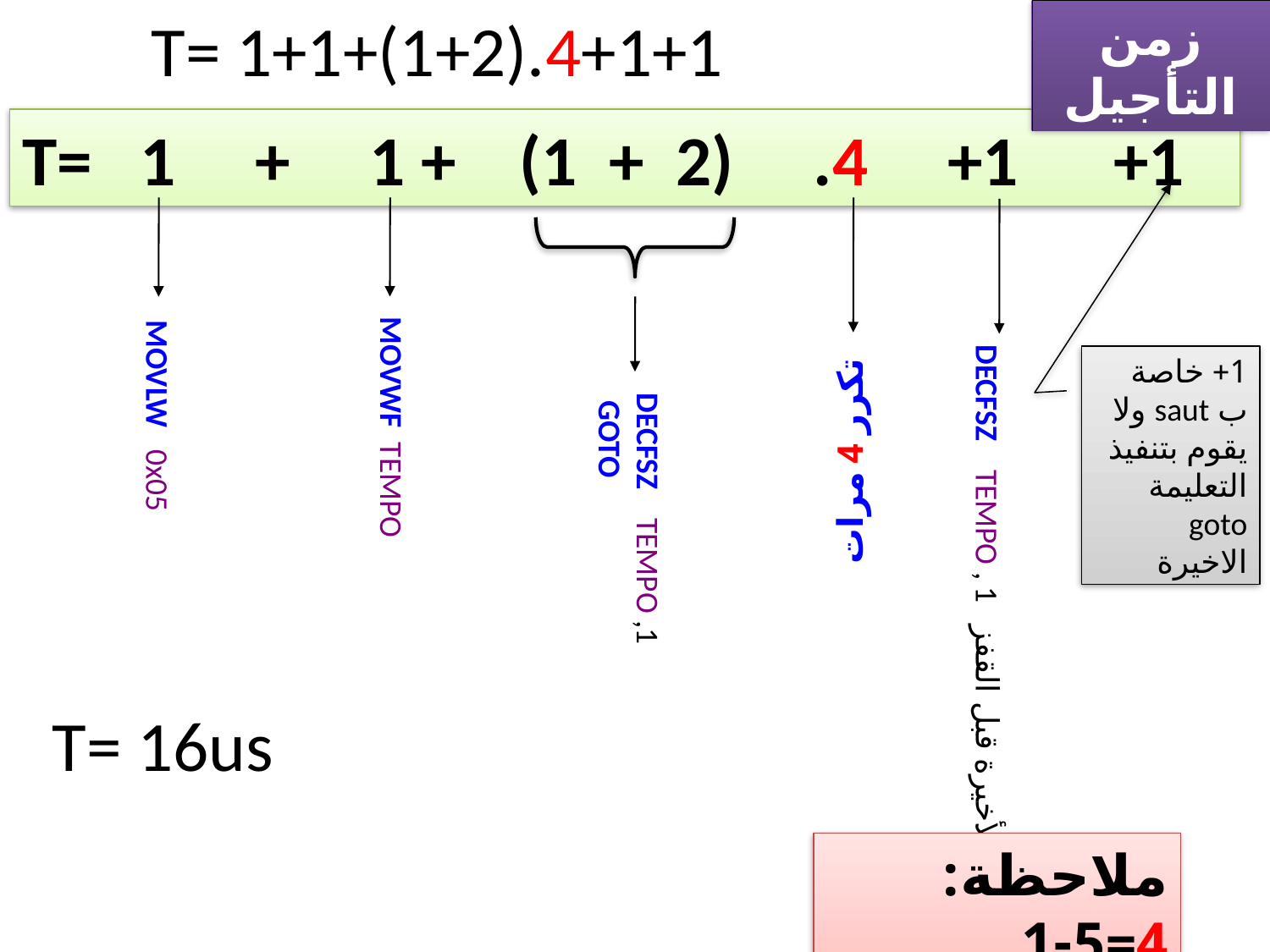

T= 1+1+(1+2).4+1+1
زمن التأجيل
T=   1     +     1 +    (1  +  2)     .4     +1      +1

1+ خاصة ب saut ولا يقوم بتنفيذ التعليمة goto الاخيرة
MOVLW   0x05
MOVWF  TEMPO
DECFSZ    TEMPO ,1
 GOTO
تكرر 4 مرات
DECFSZ    TEMPO , 1   الأخيرة قبل القفز
T= 16us
ملاحظة:  4=5-1